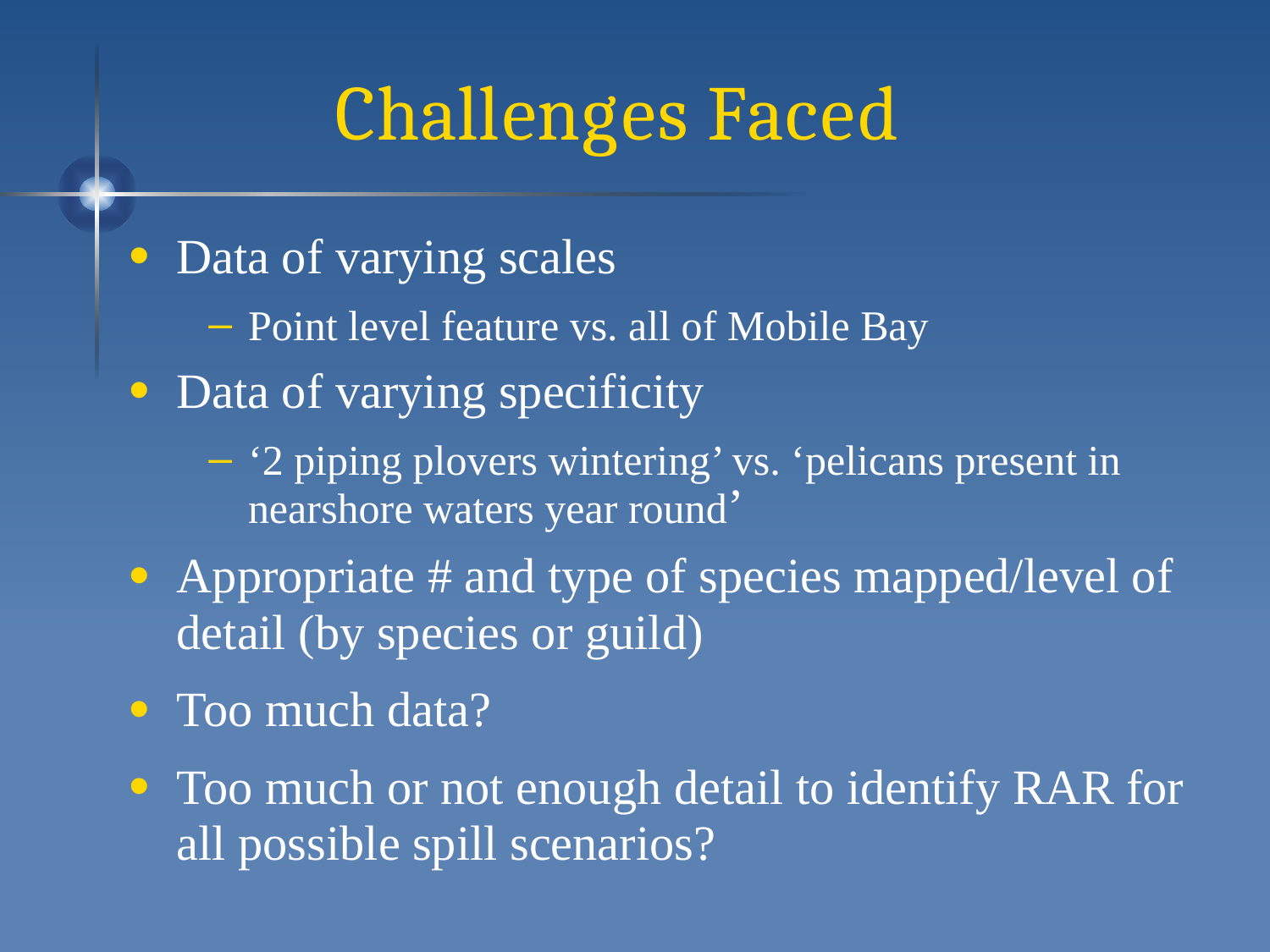

# Challenges Faced
Data of varying scales
Point level feature vs. all of Mobile Bay
Data of varying specificity
‘2 piping plovers wintering’ vs. ‘pelicans present in nearshore waters year round’
Appropriate # and type of species mapped/level of detail (by species or guild)
Too much data?
Too much or not enough detail to identify RAR for all possible spill scenarios?